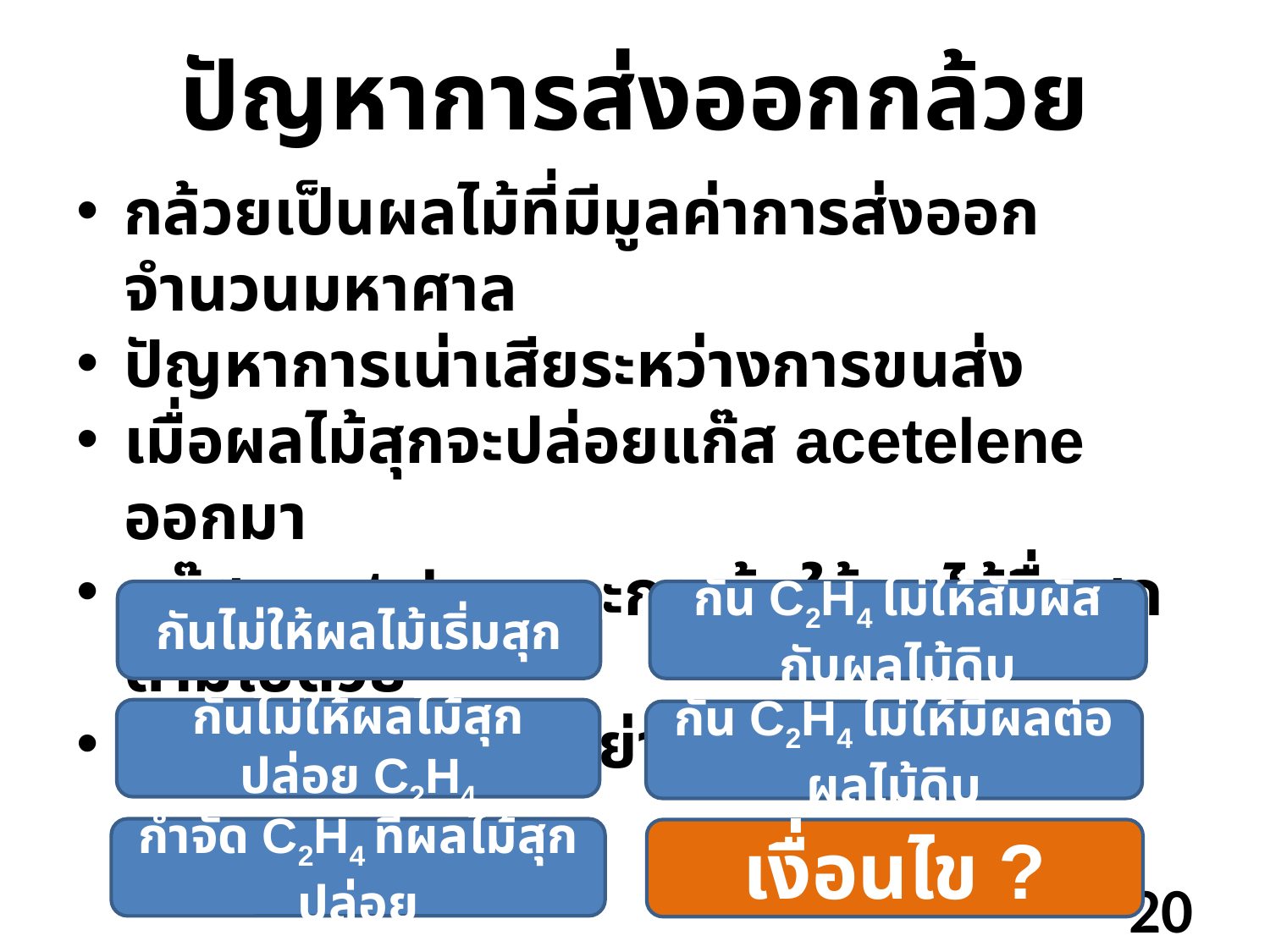

# ปัญหาการส่งออกกล้วย
กล้วยเป็นผลไม้ที่มีมูลค่าการส่งออกจำนวนมหาศาล
ปัญหาการเน่าเสียระหว่างการขนส่ง
เมื่อผลไม้สุกจะปล่อยแก๊ส acetelene ออกมา
แก๊ส acetelene จะกระตุ้นให้ผลไม้อื่นสุกตามไปด้วย
วิธีการแก้ไขทำได้อย่างไร

กัน C2H4 ไม่ให้สัมผัสกับผลไม้ดิบ
กันไม่ให้ผลไม้เริ่มสุก
กันไม่ให้ผลไม้สุกปล่อย C2H4
กัน C2H4 ไม่ให้มีผลต่อผลไม้ดิบ
กำจัด C2H4 ที่ผลไม้สุกปล่อย
เงื่อนไข ?
20